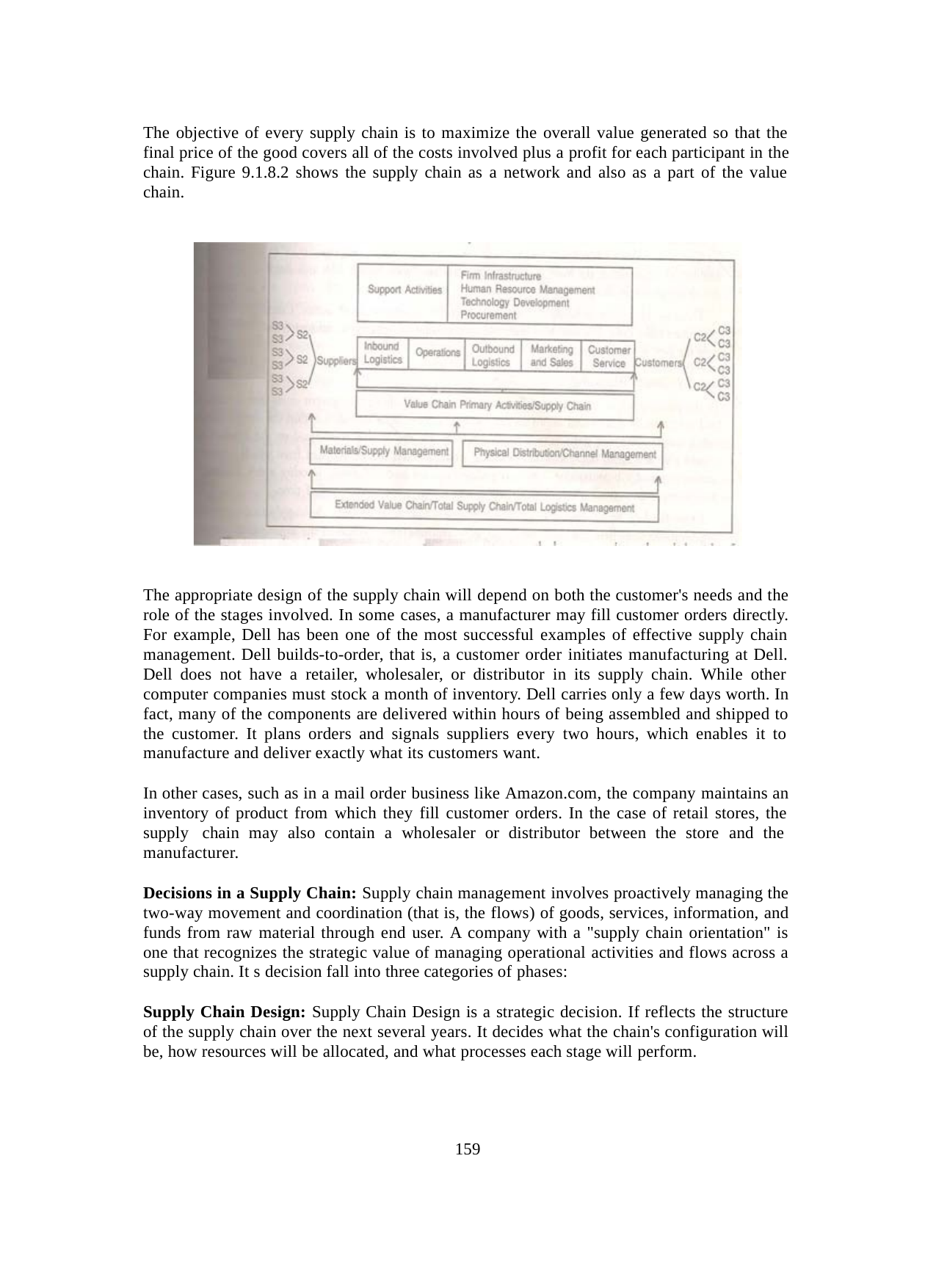

The objective of every supply chain is to maximize the overall value generated so that the  final price of the good covers all of the costs involved plus a profit for each participant in the  chain. Figure 9.1.8.2 shows the supply chain as a network and also as a part of the value  chain.

The appropriate design of the supply chain will depend on both the customer's needs and the  role of the stages involved. In some cases, a manufacturer may fill customer orders directly.  For example, Dell has been one of the most successful examples of effective supply chain  management. Dell builds-to-order, that is, a customer order initiates manufacturing at Dell.  Dell does not have a retailer, wholesaler, or distributor in its supply chain. While other  computer companies must stock a month of inventory. Dell carries only a few days worth. In  fact, many of the components are delivered within hours of being assembled and shipped to  the customer. It plans orders and signals suppliers every two hours, which enables it to  manufacture and deliver exactly what its customers want.

In other cases, such as in a mail order business like Amazon.com, the company maintains an  inventory of product from which they fill customer orders. In the case of retail stores, the  supply chain may also contain a wholesaler or distributor between the store and the  manufacturer.

Decisions in a Supply Chain: Supply chain management involves proactively managing the  two-way movement and coordination (that is, the flows) of goods, services, information, and  funds from raw material through end user. A company with a "supply chain orientation" is  one that recognizes the strategic value of managing operational activities and flows across a  supply chain. It s decision fall into three categories of phases:

Supply Chain Design: Supply Chain Design is a strategic decision. If reflects the structure  of the supply chain over the next several years. It decides what the chain's configuration will  be, how resources will be allocated, and what processes each stage will perform.
159